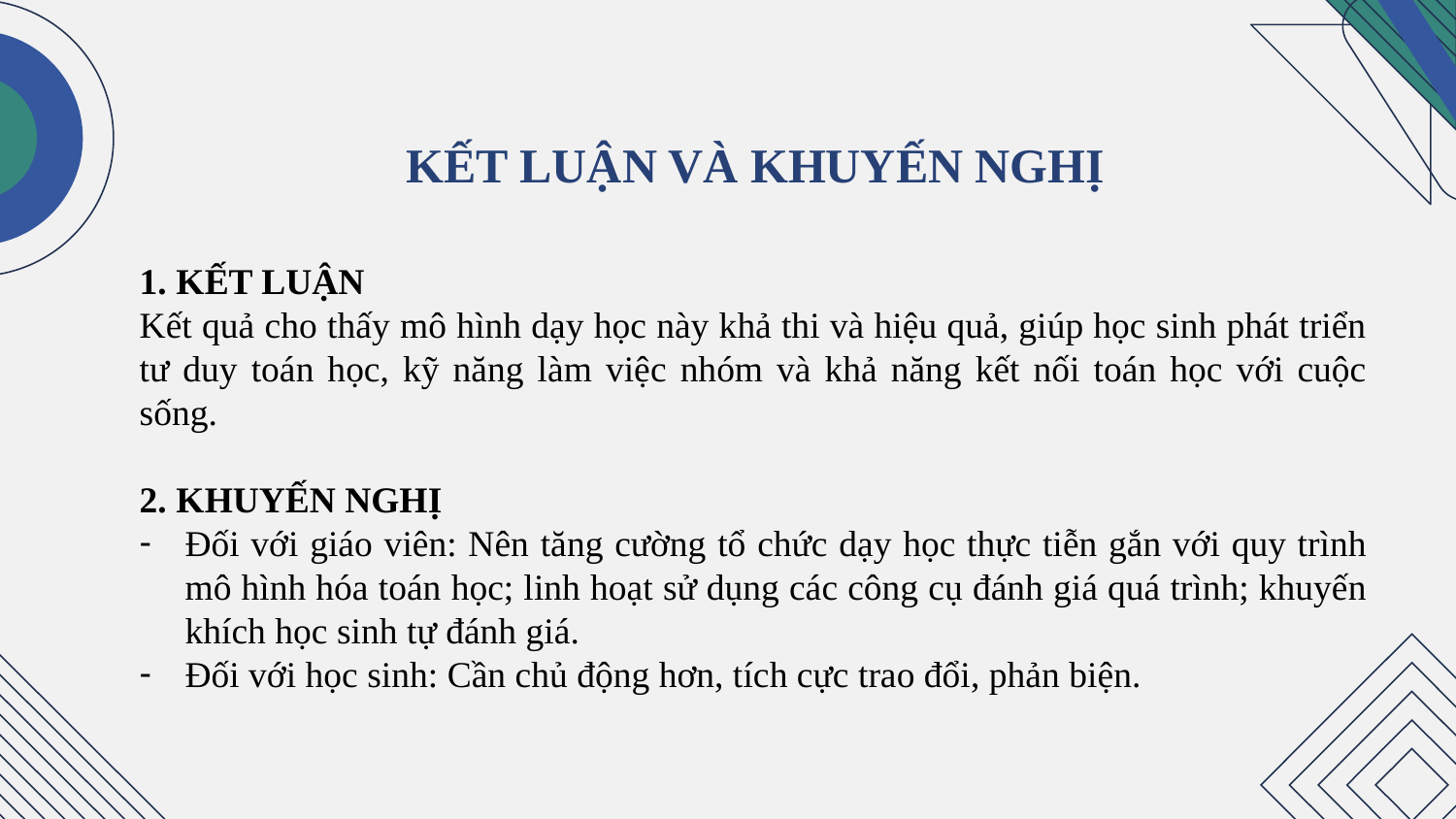

# KẾT LUẬN VÀ KHUYẾN NGHỊ
1. KẾT LUẬN
Kết quả cho thấy mô hình dạy học này khả thi và hiệu quả, giúp học sinh phát triển tư duy toán học, kỹ năng làm việc nhóm và khả năng kết nối toán học với cuộc sống.

2. KHUYẾN NGHỊ
Đối với giáo viên: Nên tăng cường tổ chức dạy học thực tiễn gắn với quy trình mô hình hóa toán học; linh hoạt sử dụng các công cụ đánh giá quá trình; khuyến khích học sinh tự đánh giá.
Đối với học sinh: Cần chủ động hơn, tích cực trao đổi, phản biện.